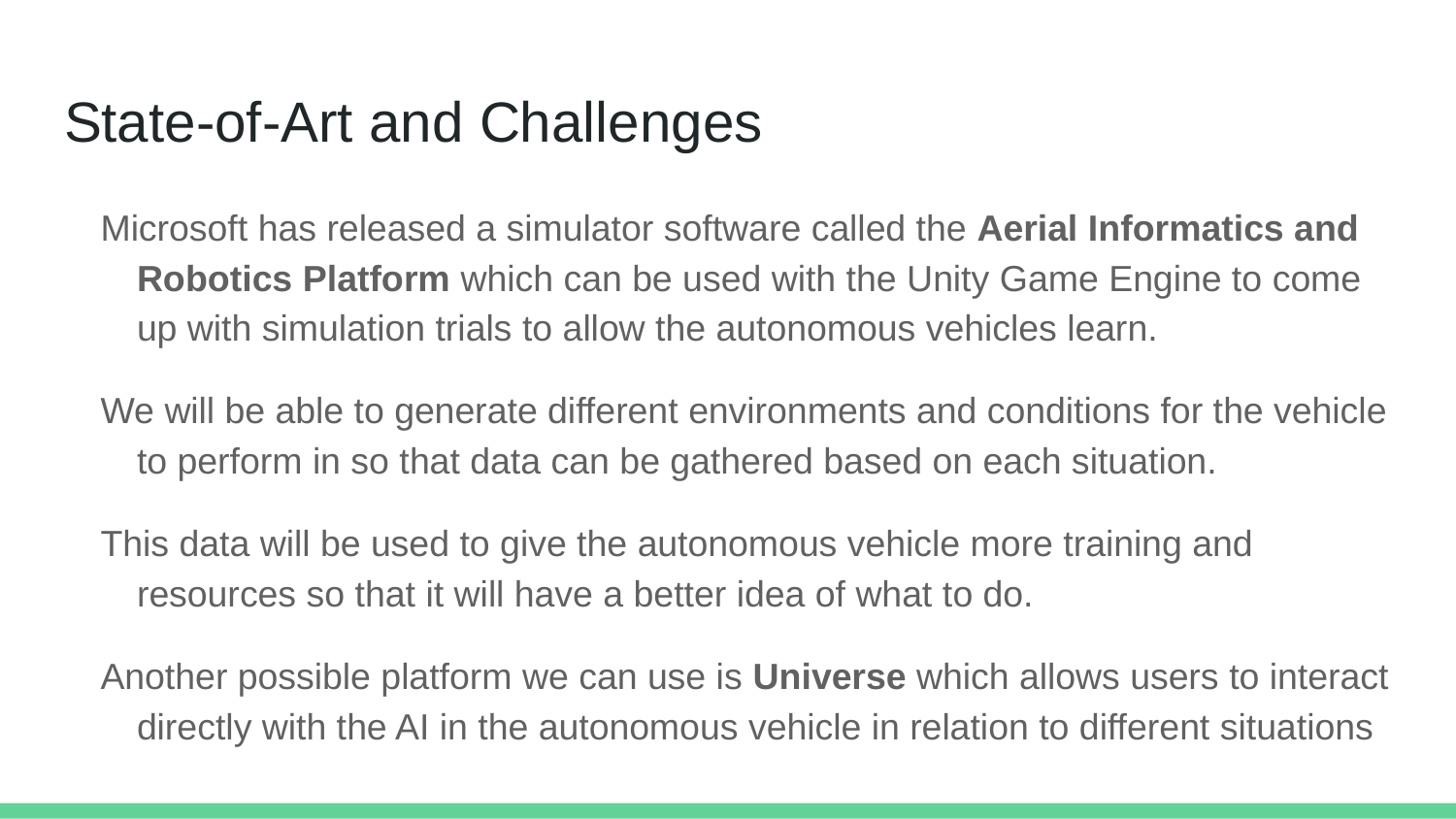

# State-of-Art and Challenges
Microsoft has released a simulator software called the Aerial Informatics and Robotics Platform which can be used with the Unity Game Engine to come up with simulation trials to allow the autonomous vehicles learn.
We will be able to generate different environments and conditions for the vehicle to perform in so that data can be gathered based on each situation.
This data will be used to give the autonomous vehicle more training and resources so that it will have a better idea of what to do.
Another possible platform we can use is Universe which allows users to interact directly with the AI in the autonomous vehicle in relation to different situations